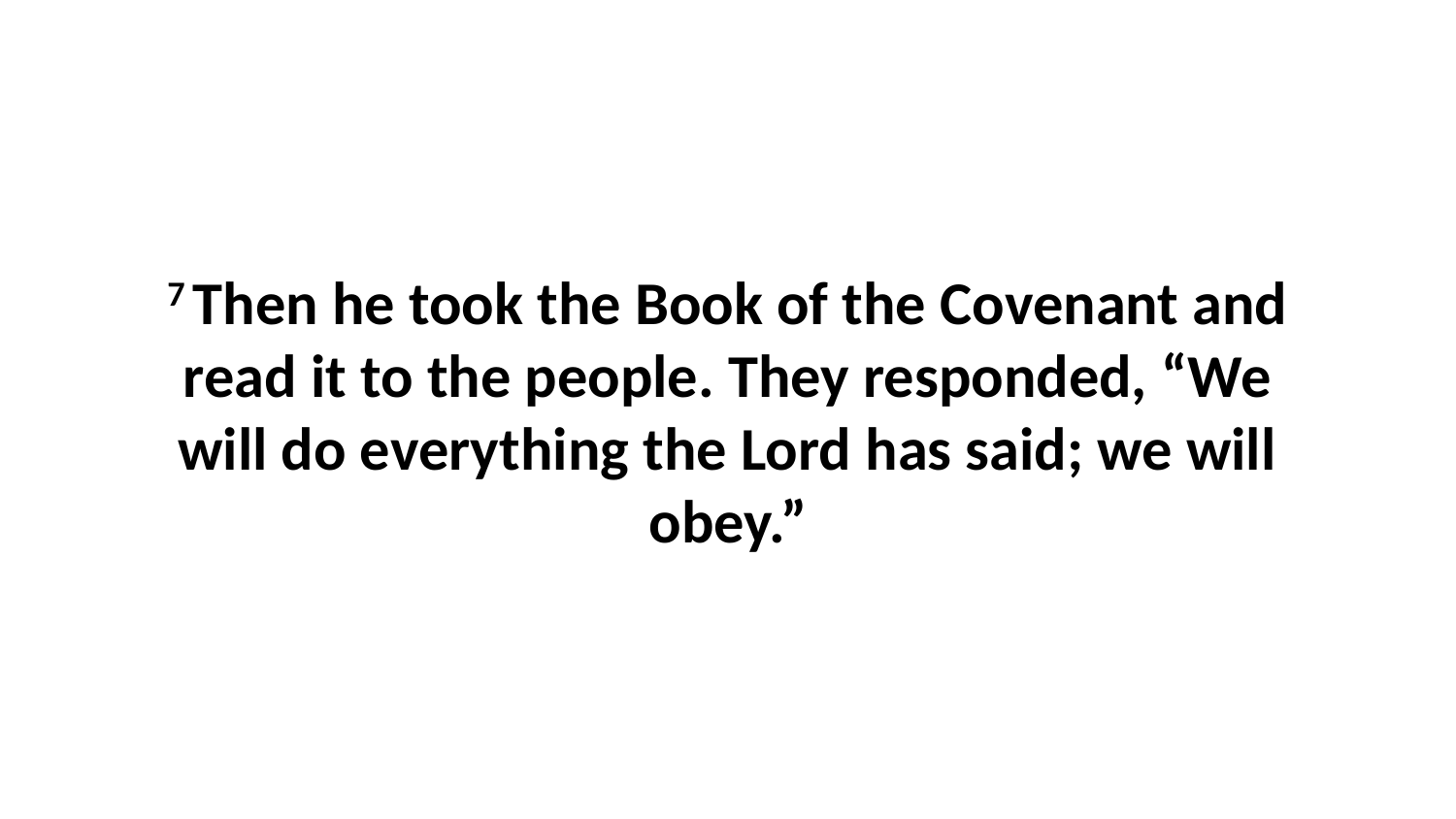

7 Then he took the Book of the Covenant and read it to the people. They responded, “We will do everything the Lord has said; we will obey.”